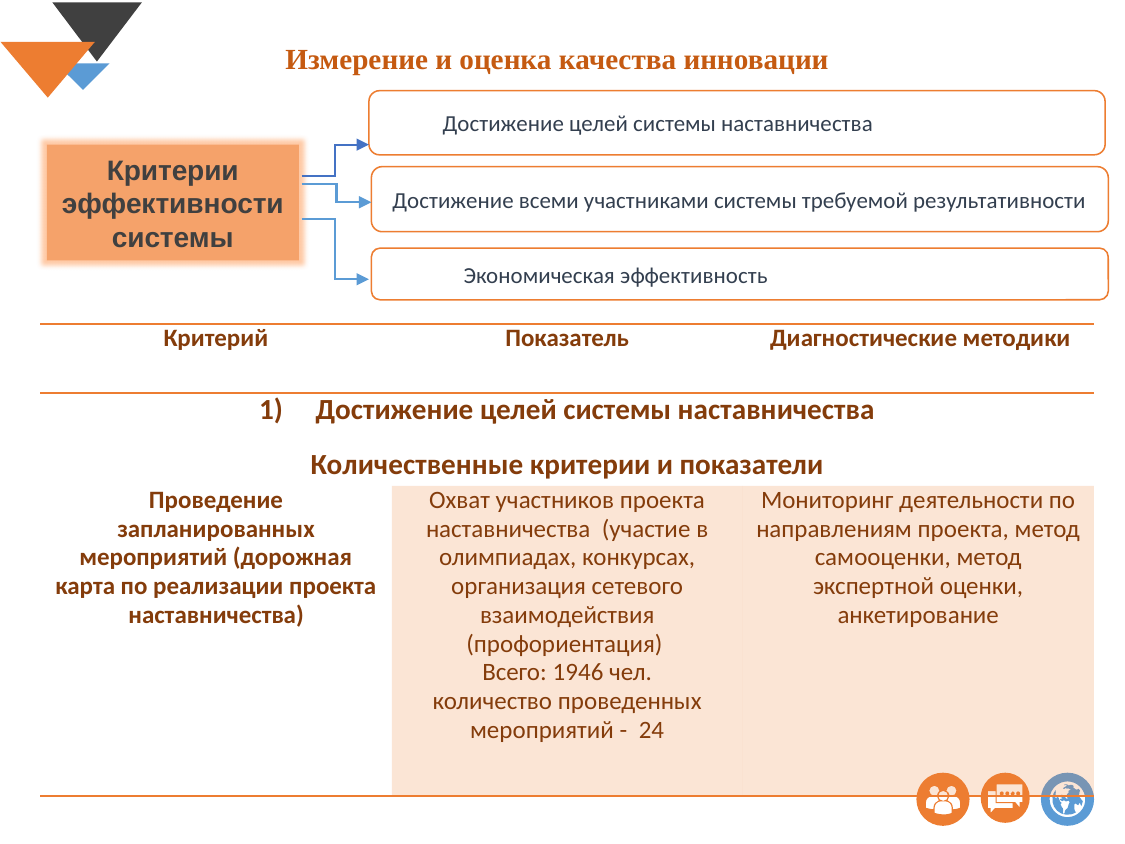

Измерение и оценка качества инновации

Достижение целей системы наставничества
Критерии эффективности системы
Достижение всеми участниками системы требуемой результативности
Экономическая эффективность
| Критерий | Показатель | Диагностические методики |
| --- | --- | --- |
| Достижение целей системы наставничества |  |  |
| Количественные критерии и показатели |  |  |
| Проведение запланированных мероприятий (дорожная карта по реализации проекта наставничества) | Охват участников проекта наставничества (участие в олимпиадах, конкурсах, организация сетевого взаимодействия (профориентация) Всего: 1946 чел. количество проведенных мероприятий - 24 | Мониторинг деятельности по направлениям проекта, метод самооценки, метод экспертной оценки, анкетирование |